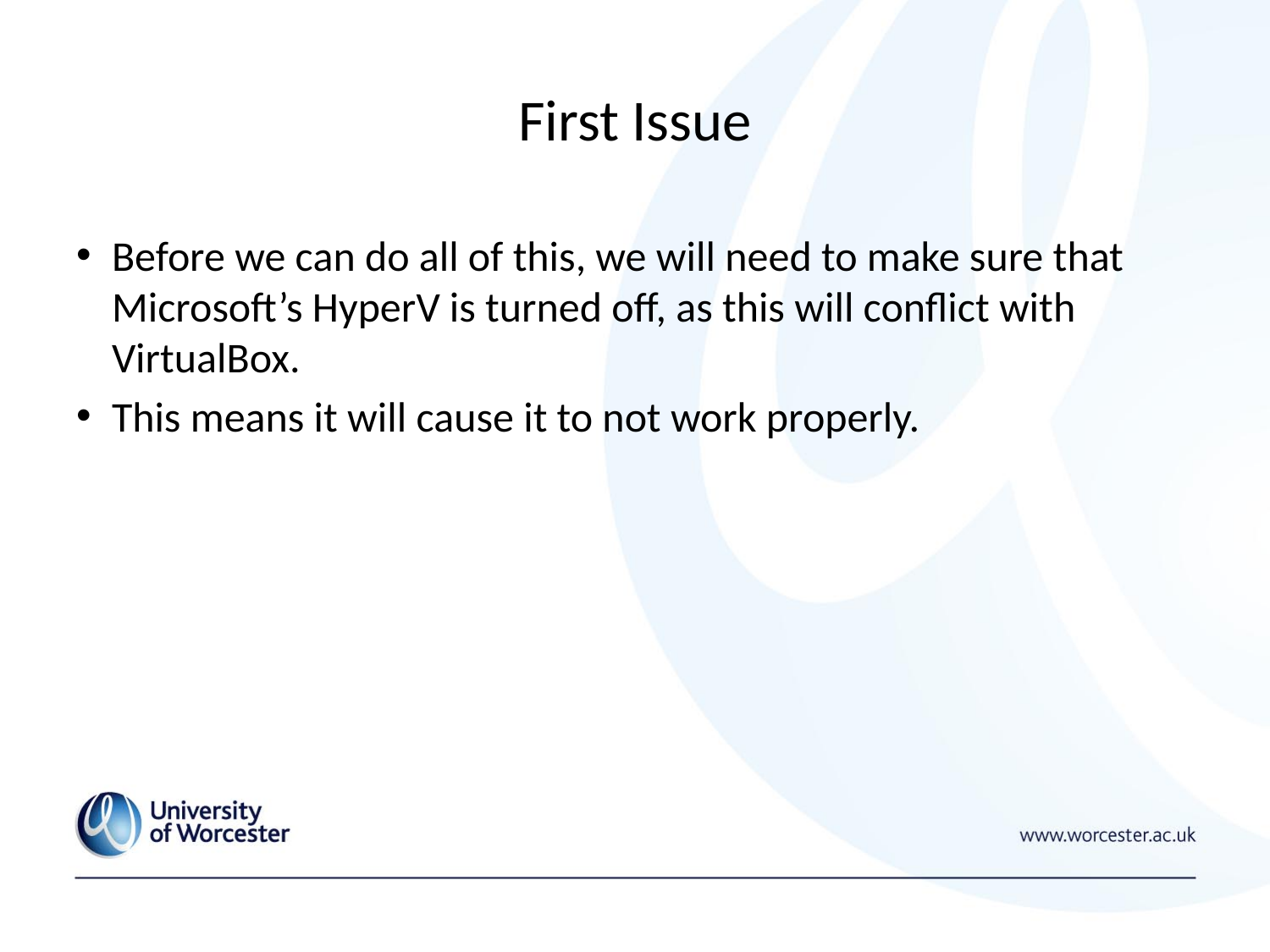

# First Issue
Before we can do all of this, we will need to make sure that Microsoft’s HyperV is turned off, as this will conflict with VirtualBox.
This means it will cause it to not work properly.